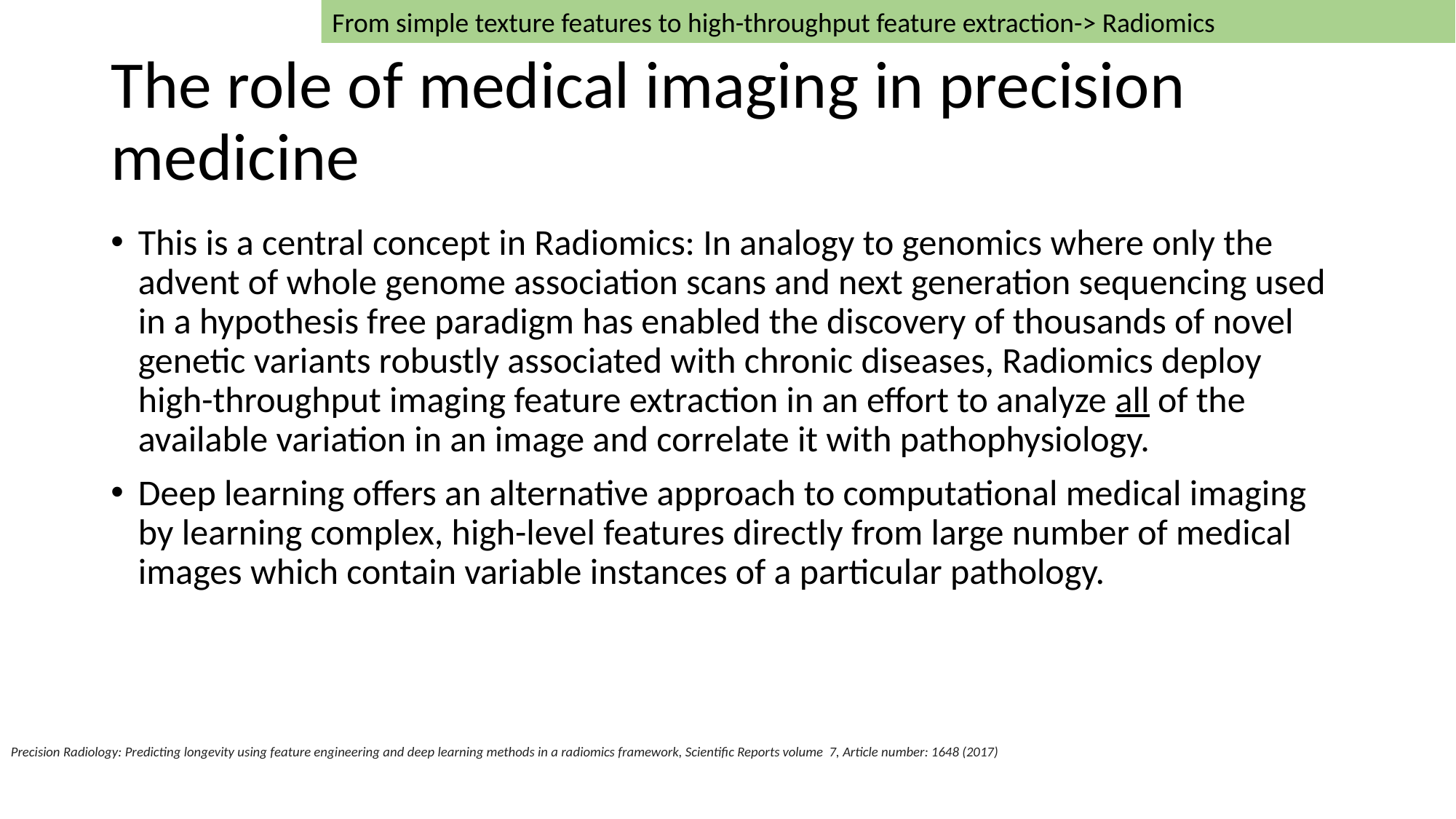

From simple texture features to high-throughput feature extraction-> Radiomics
# The role of medical imaging in precision medicine
This is a central concept in Radiomics: In analogy to genomics where only the advent of whole genome association scans and next generation sequencing used in a hypothesis free paradigm has enabled the discovery of thousands of novel genetic variants robustly associated with chronic diseases, Radiomics deploy high-throughput imaging feature extraction in an effort to analyze all of the available variation in an image and correlate it with pathophysiology.
Deep learning offers an alternative approach to computational medical imaging by learning complex, high-level features directly from large number of medical images which contain variable instances of a particular pathology.
Precision Radiology: Predicting longevity using feature engineering and deep learning methods in a radiomics framework, Scientific Reports volume  7, Article number: 1648 (2017)